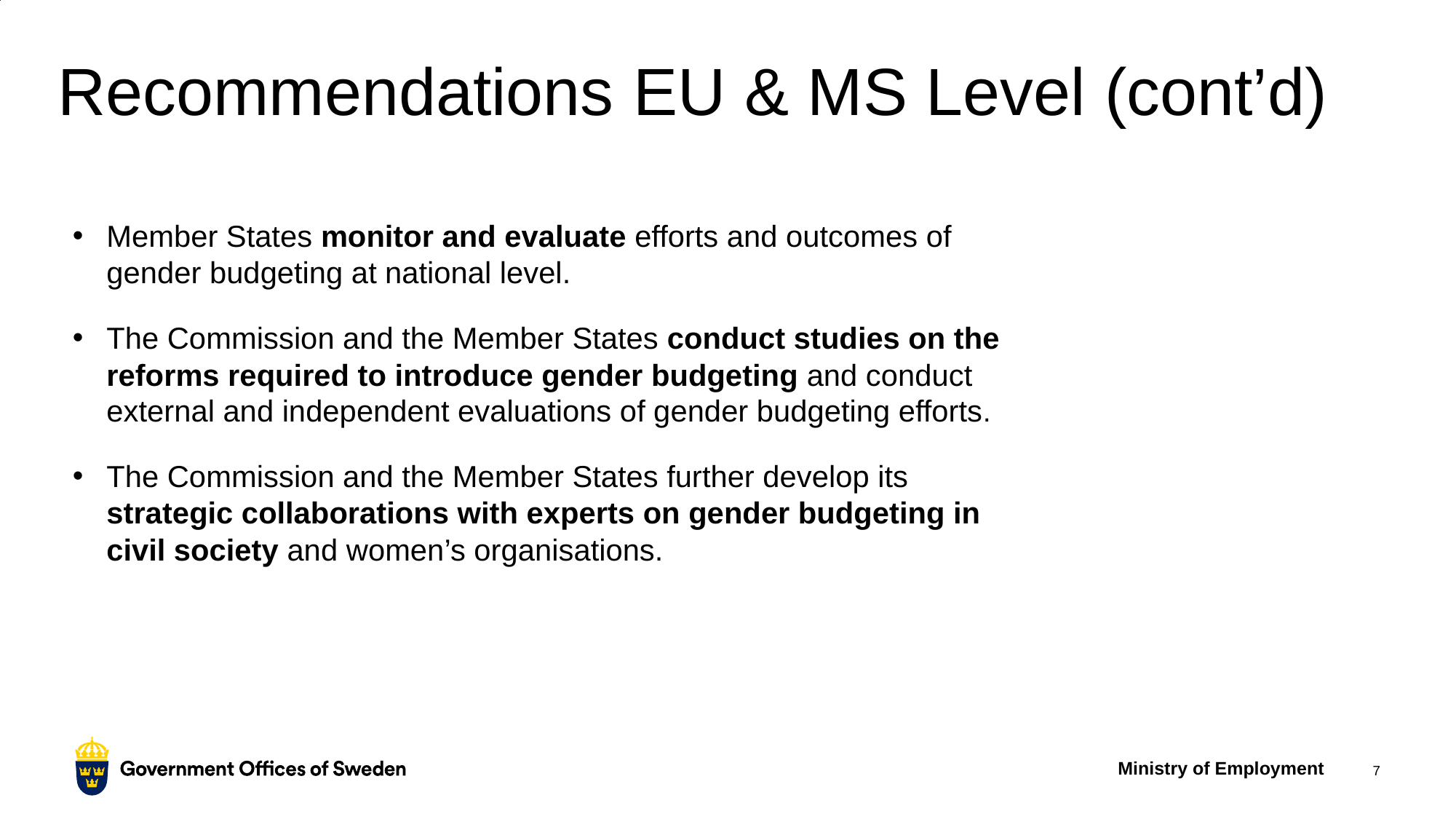

# Recommendations EU & MS Level (cont’d)

Member States monitor and evaluate efforts and outcomes of gender budgeting at national level.

The Commission and the Member States conduct studies on the reforms required to introduce gender budgeting and conduct external and independent evaluations of gender budgeting efforts.

The Commission and the Member States further develop its strategic collaborations with experts on gender budgeting in civil society and women’s organisations.
Ministry of Employment
7